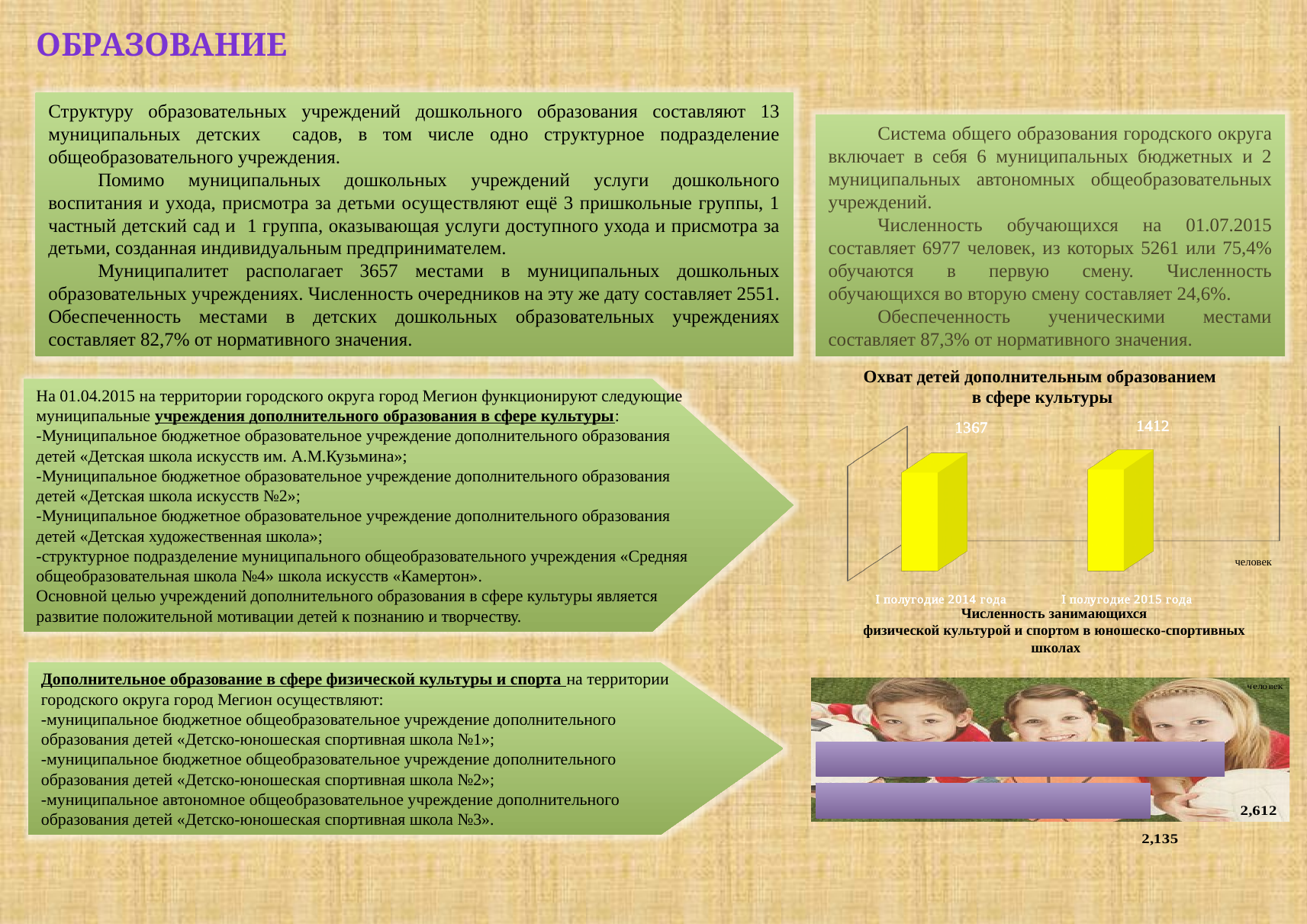

Образование
Структуру образовательных учреждений дошкольного образования составляют 13 муниципальных детских  садов, в том числе одно структурное подразделение общеобразовательного учреждения.
Помимо муниципальных дошкольных учреждений услуги дошкольного воспитания и ухода, присмотра за детьми осуществляют ещё 3 пришкольные группы, 1 частный детский сад и  1 группа, оказывающая услуги доступного ухода и присмотра за детьми, созданная индивидуальным предпринимателем.
Муниципалитет располагает 3657 местами в муниципальных дошкольных образовательных учреждениях. Численность очередников на эту же дату составляет 2551. Обеспеченность местами в детских дошкольных образовательных учреждениях составляет 82,7% от нормативного значения.
Система общего образования городского округа включает в себя 6 муниципальных бюджетных и 2 муниципальных автономных общеобразовательных учреждений.
Численность обучающихся на 01.07.2015 составляет 6977 человек, из которых 5261 или 75,4% обучаются в первую смену. Численность обучающихся во вторую смену составляет 24,6%.
Обеспеченность ученическими местами составляет 87,3% от нормативного значения.

Охват детей дополнительным образованием
в сфере культуры

На 01.04.2015 на территории городского округа город Мегион функционируют следующие муниципальные учреждения дополнительного образования в сфере культуры:
-Муниципальное бюджетное образовательное учреждение дополнительного образования детей «Детская школа искусств им. А.М.Кузьмина»;
-Муниципальное бюджетное образовательное учреждение дополнительного образования детей «Детская школа искусств №2»;
-Муниципальное бюджетное образовательное учреждение дополнительного образования детей «Детская художественная школа»;
-структурное подразделение муниципального общеобразовательного учреждения «Средняя общеобразовательная школа №4» школа искусств «Камертон».
Основной целью учреждений дополнительного образования в сфере культуры является развитие положительной мотивации детей к познанию и творчеству.

[unsupported chart]

человек
Численность занимающихся
физической культурой и спортом в юношеско-спортивных  школах
Дополнительное образование в сфере физической культуры и спорта на территории городского округа город Мегион осуществляют:
-муниципальное бюджетное общеобразовательное учреждение дополнительного образования детей «Детско-юношеская спортивная школа №1»;
-муниципальное бюджетное общеобразовательное учреждение дополнительного образования детей «Детско-юношеская спортивная школа №2»;
-муниципальное автономное общеобразовательное учреждение дополнительного образования детей «Детско-юношеская спортивная школа №3».

[unsupported chart]